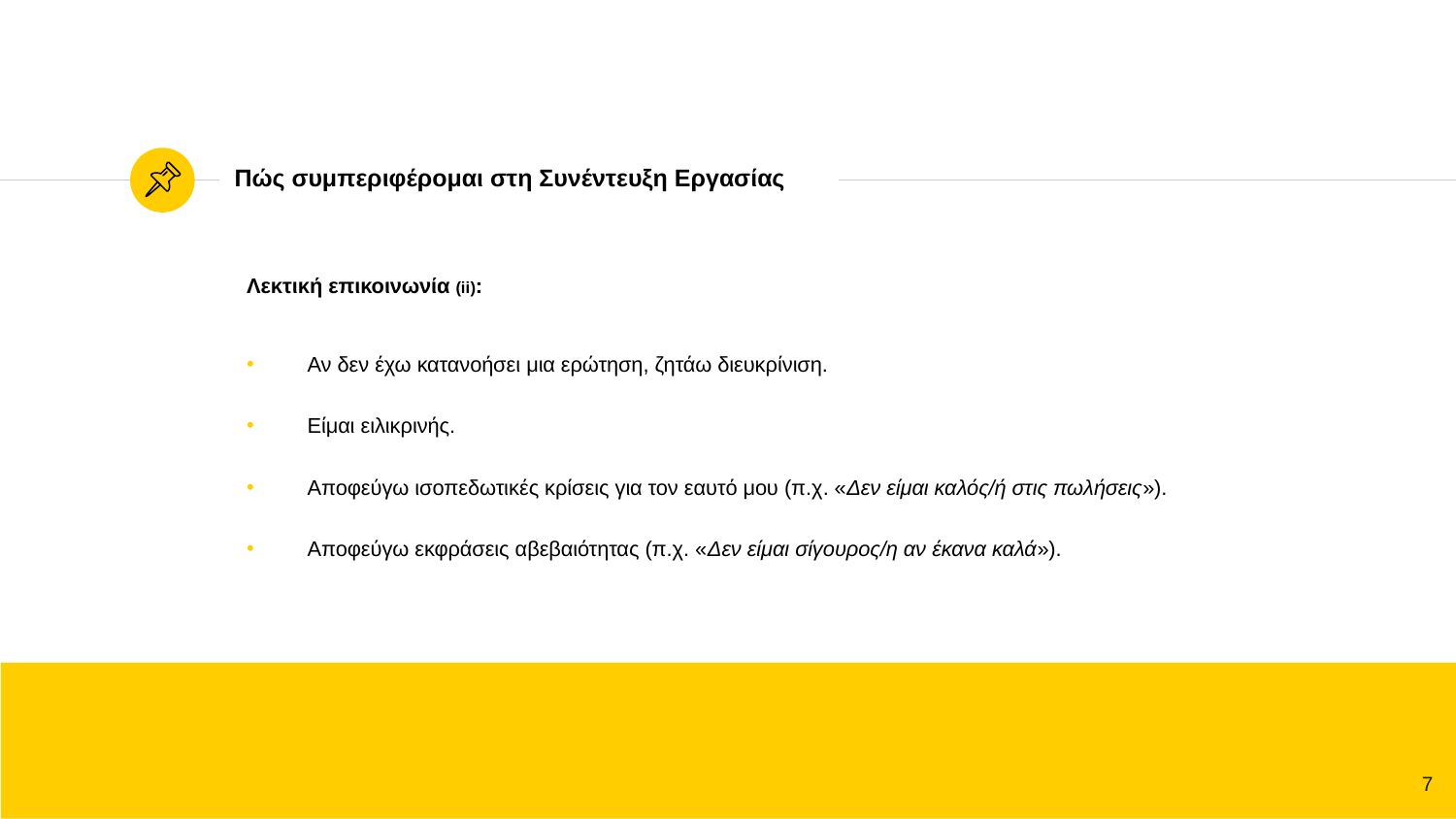

# Πώς συμπεριφέρομαι στη Συνέντευξη Εργασίας

Λεκτική επικοινωνία (ii):

Αν δεν έχω κατανοήσει μια ερώτηση, ζητάω διευκρίνιση.
Είμαι ειλικρινής.
Αποφεύγω ισοπεδωτικές κρίσεις για τον εαυτό μου (π.χ. «Δεν είμαι καλός/ή στις πωλήσεις»).
Αποφεύγω εκφράσεις αβεβαιότητας (π.χ. «Δεν είμαι σίγουρος/η αν έκανα καλά»).

7